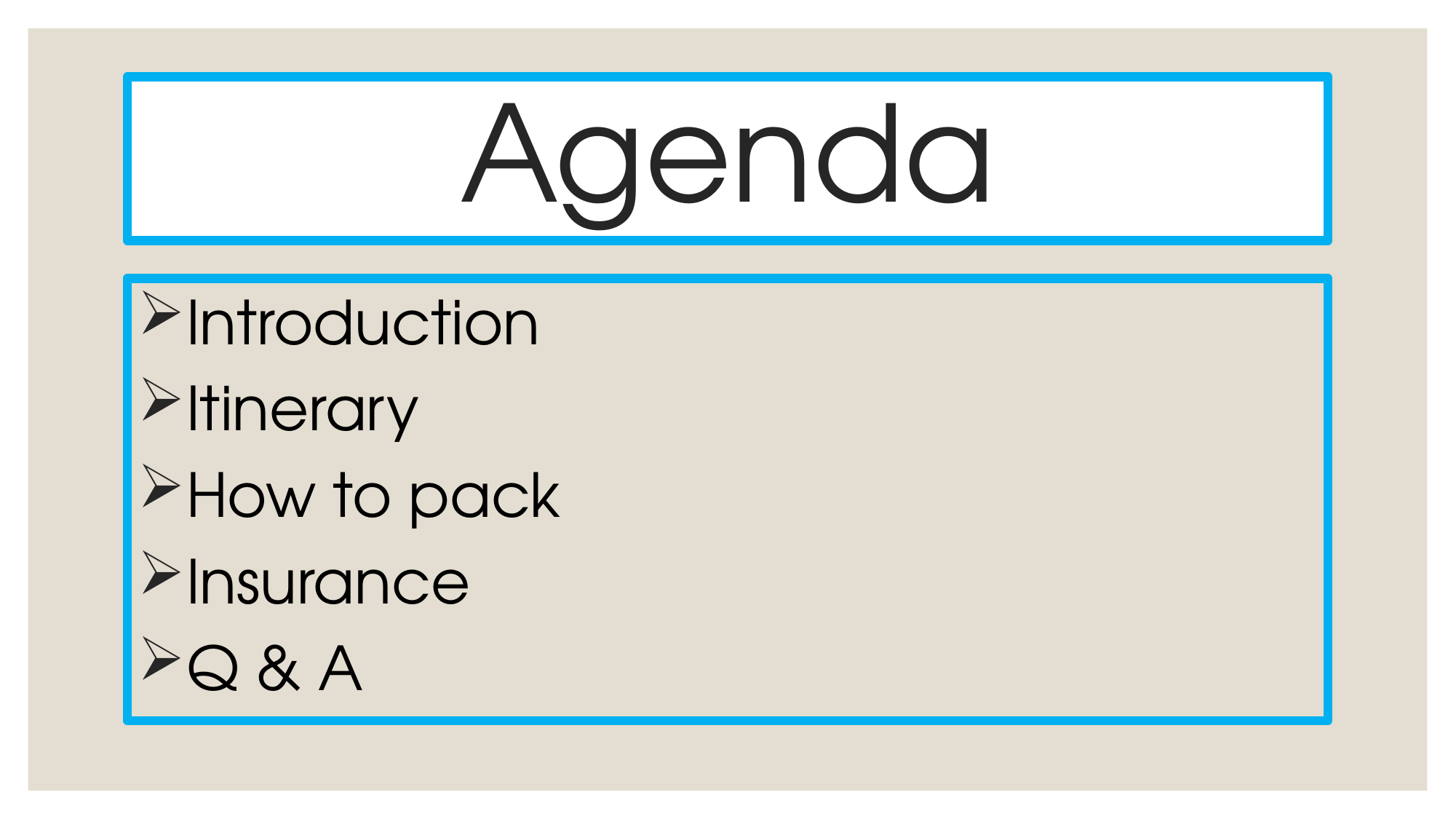

# Agenda
Introduction
Itinerary
How to pack
Insurance
Q & A